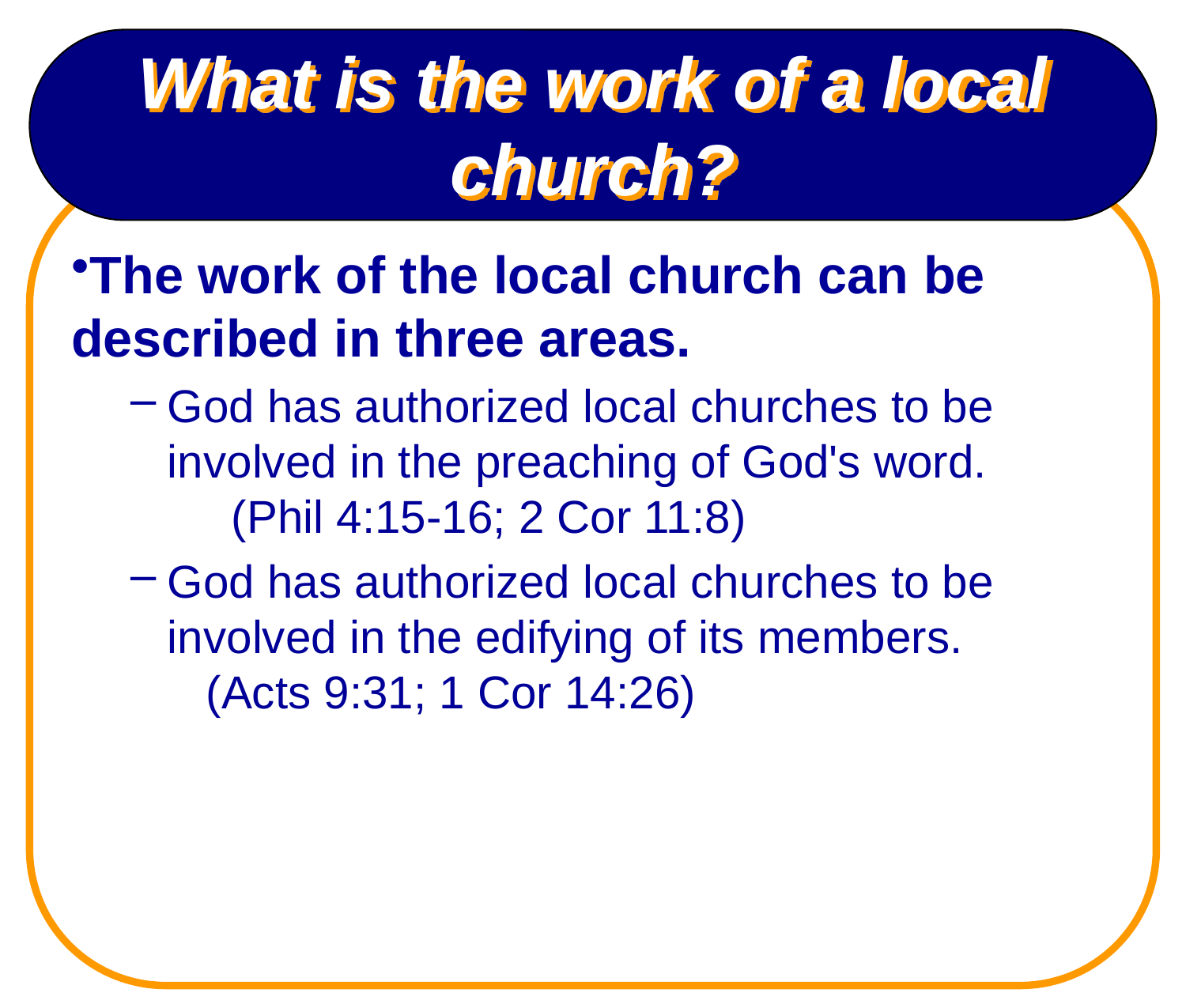

# What is the work of a local church?
The work of the local church can be described in three areas.
God has authorized local churches to be involved in the preaching of God's word.               (Phil 4:15-16; 2 Cor 11:8)
God has authorized local churches to be involved in the edifying of its members.               (Acts 9:31; 1 Cor 14:26)